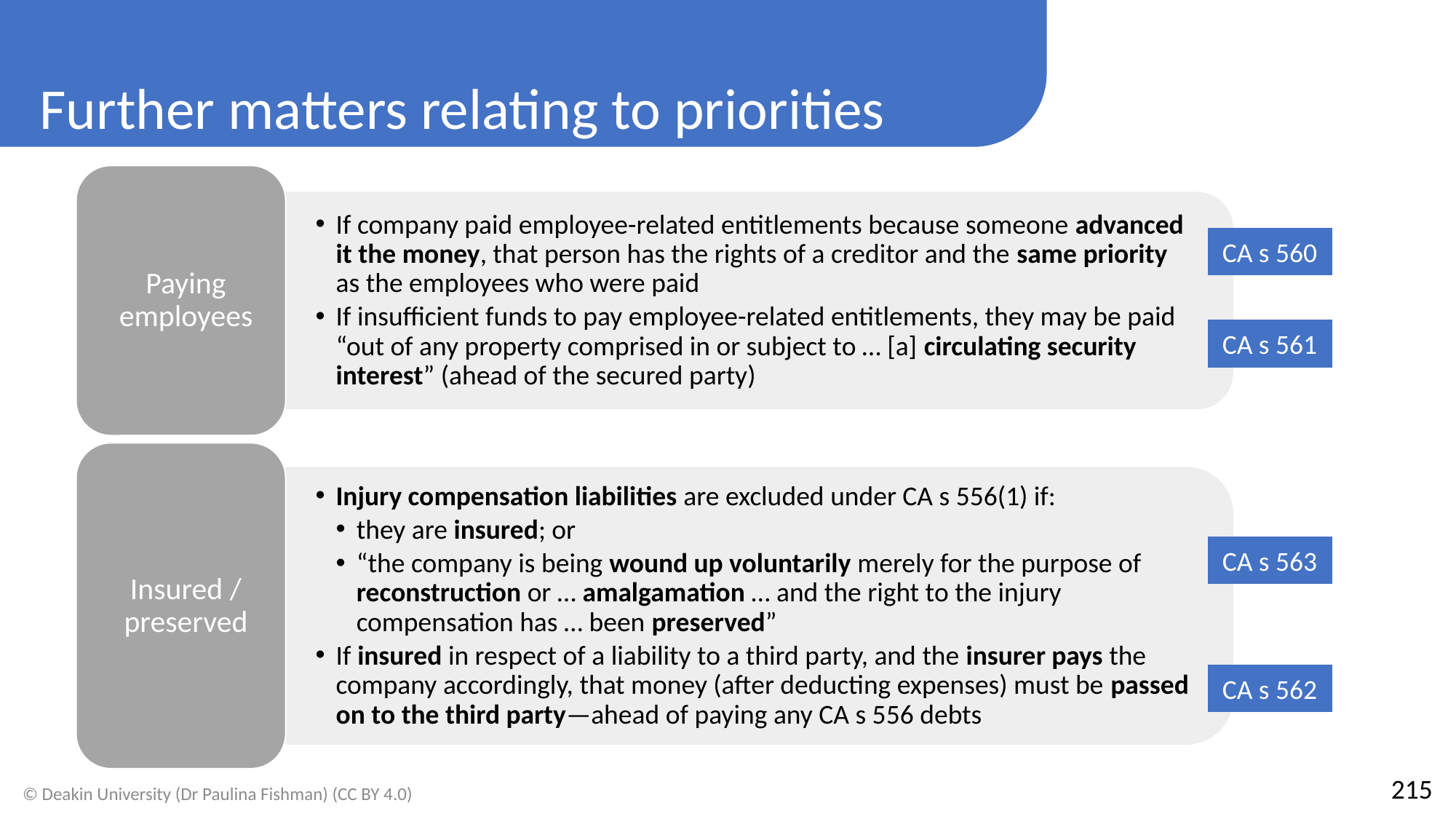

Further matters relating to priorities
If company paid employee-related entitlements because someone advanced it the money, that person has the rights of a creditor and the same priority as the employees who were paid
If insufficient funds to pay employee-related entitlements, they may be paid “out of any property comprised in or subject to … [a] circulating security interest” (ahead of the secured party)
Paying employees
Injury compensation liabilities are excluded under CA s 556(1) if:
they are insured; or
“the company is being wound up voluntarily merely for the purpose of reconstruction or … amalgamation … and the right to the injury compensation has … been preserved”
If insured in respect of a liability to a third party, and the insurer pays the company accordingly, that money (after deducting expenses) must be passed on to the third party—ahead of paying any CA s 556 debts
Insured / preserved
CA s 560
CA s 561
CA s 563
CA s 562
215
© Deakin University (Dr Paulina Fishman) (CC BY 4.0)